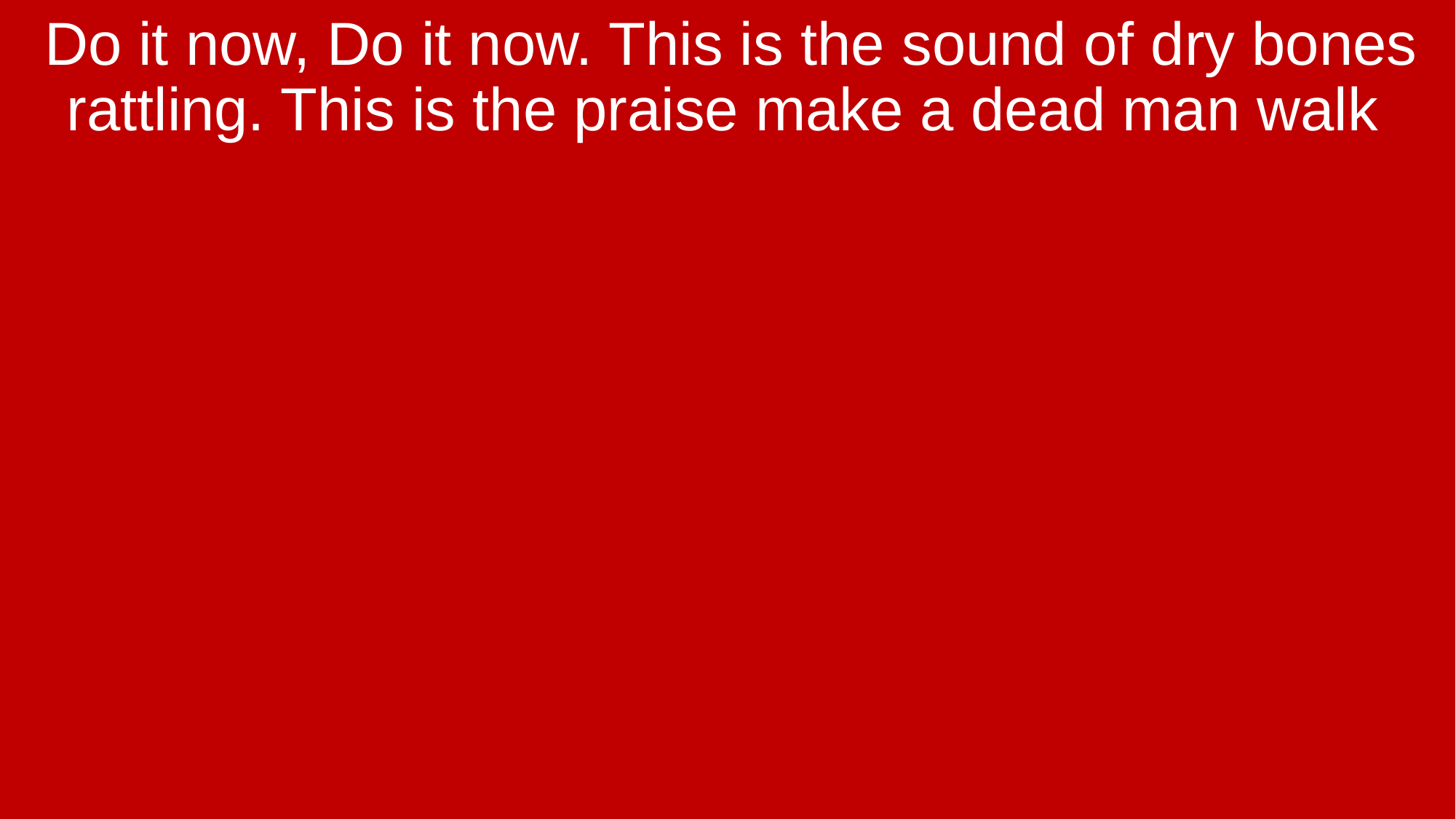

Do it now, Do it now. This is the sound of dry bones rattling. This is the praise make a dead man walk